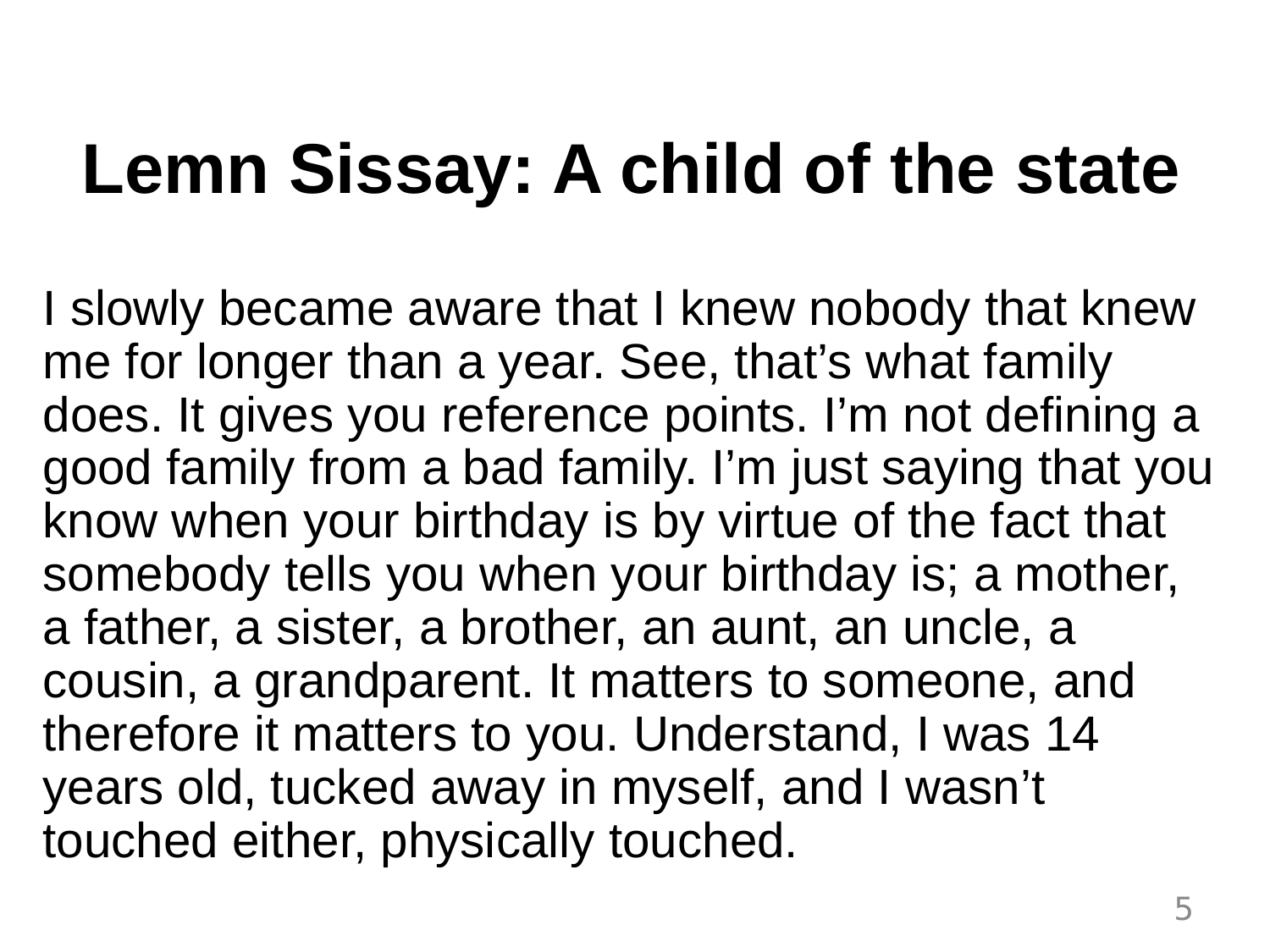

# Lemn Sissay: A child of the state
I slowly became aware that I knew nobody that knew me for longer than a year. See, that’s what family does. It gives you reference points. I’m not defining a good family from a bad family. I’m just saying that you know when your birthday is by virtue of the fact that somebody tells you when your birthday is; a mother, a father, a sister, a brother, an aunt, an uncle, a cousin, a grandparent. It matters to someone, and therefore it matters to you. Understand, I was 14 years old, tucked away in myself, and I wasn’t touched either, physically touched.
5